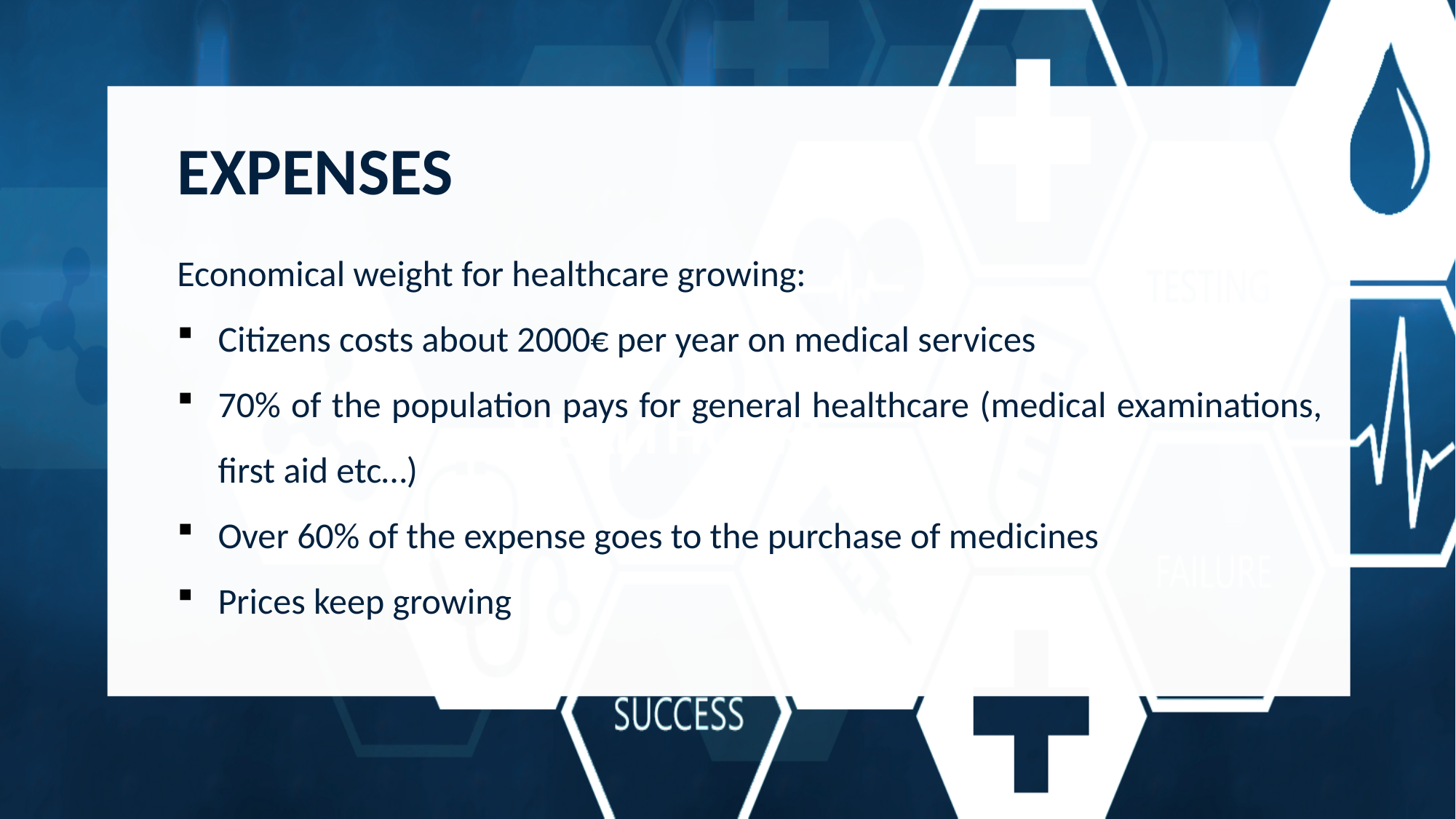

EXPENSES
# HEALTHCARE
Economical weight for healthcare growing:
Citizens costs about 2000€ per year on medical services
70% of the population pays for general healthcare (medical examinations, first aid etc…)
Over 60% of the expense goes to the purchase of medicines
Prices keep growing